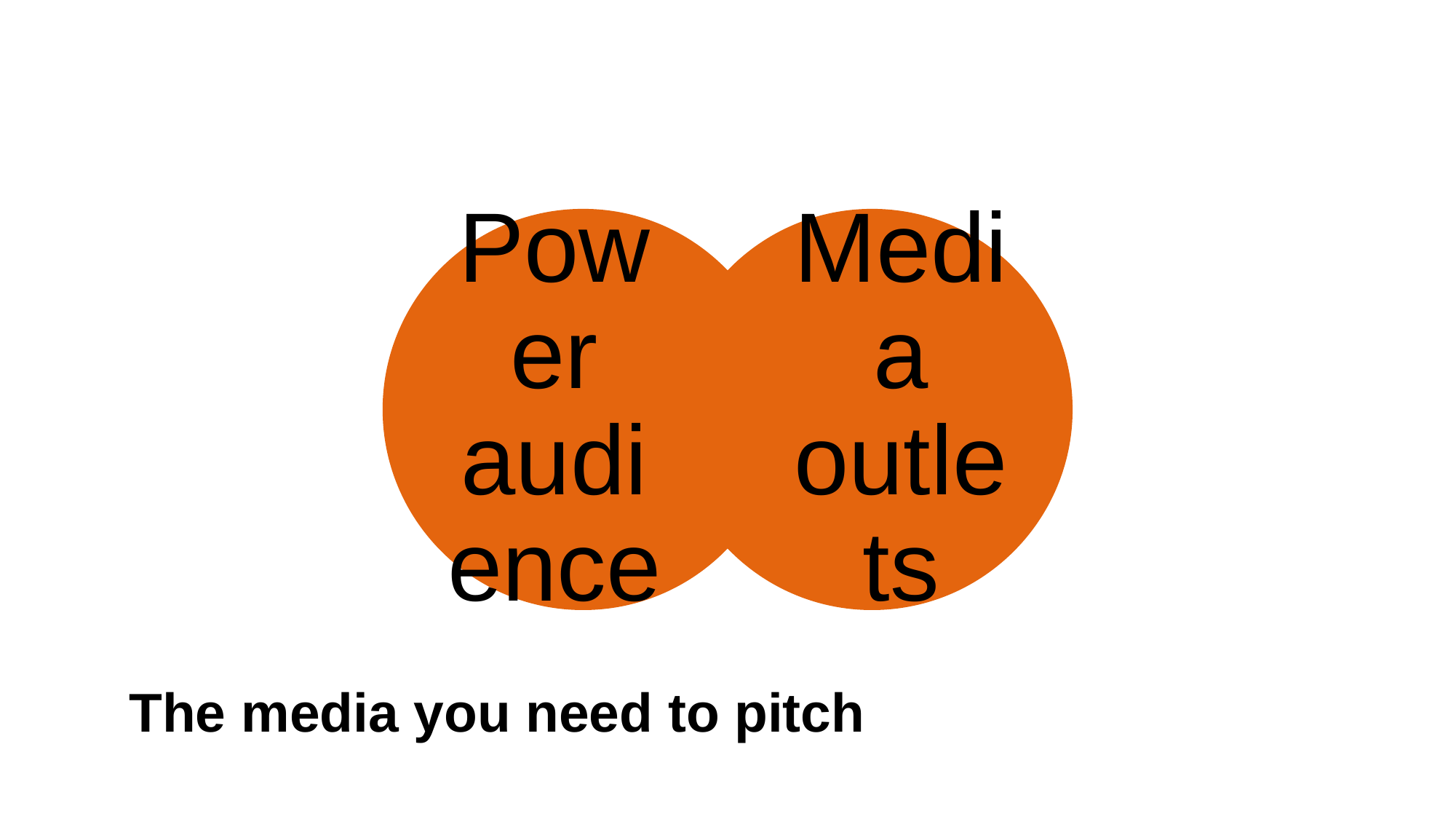

Power audience
Media outlets
The media you need to pitch